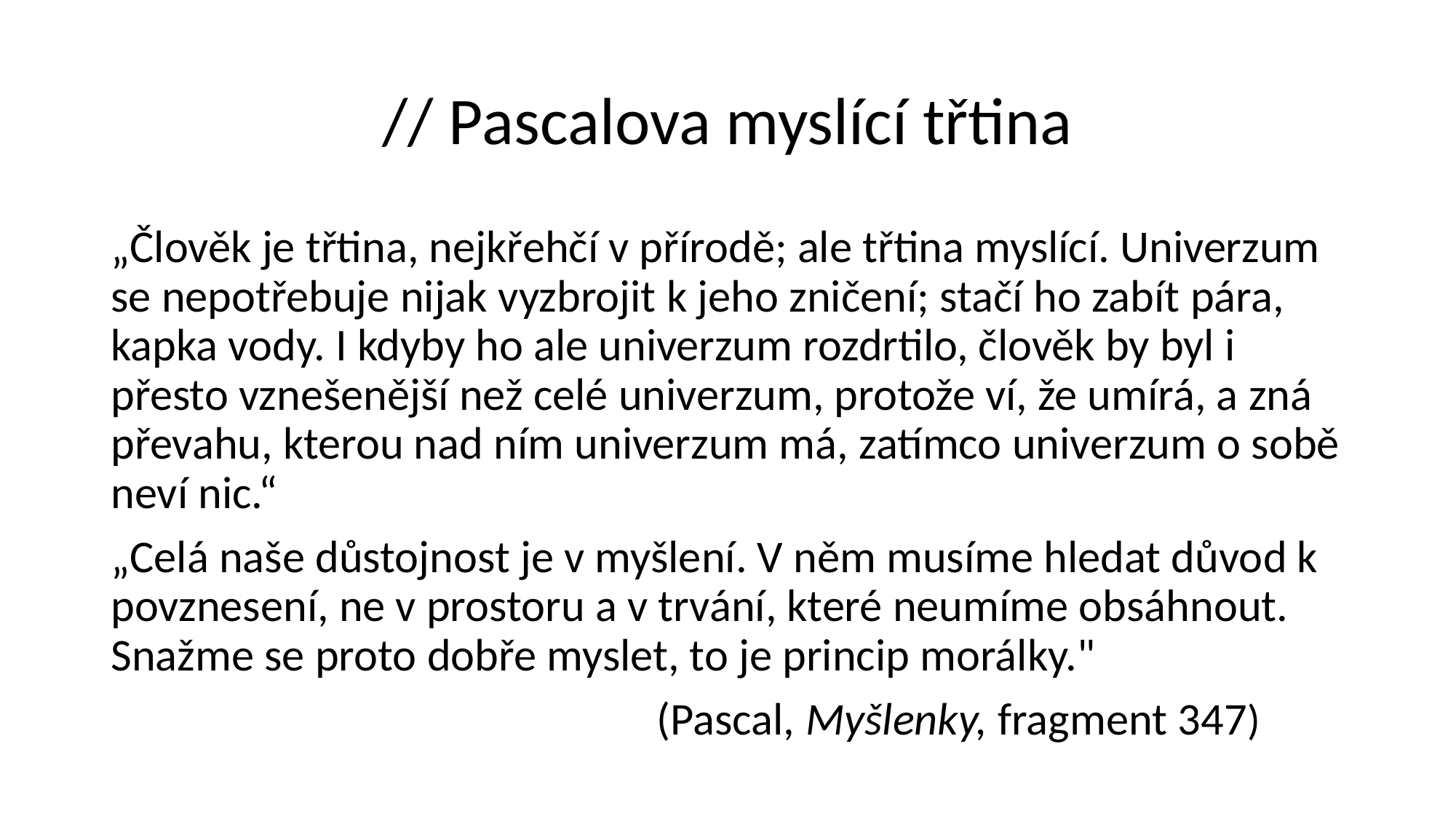

# // Pascalova myslící třtina
„Člověk je třtina, nejkřehčí v přírodě; ale třtina myslící. Univerzum se nepotřebuje nijak vyzbrojit k jeho zničení; stačí ho zabít pára, kapka vody. I kdyby ho ale univerzum rozdrtilo, člověk by byl i přesto vznešenější než celé univerzum, protože ví, že umírá, a zná převahu, kterou nad ním univerzum má, zatímco univerzum o sobě neví nic.“
„Celá naše důstojnost je v myšlení. V něm musíme hledat důvod k povznesení, ne v prostoru a v trvání, které neumíme obsáhnout. Snažme se proto dobře myslet, to je princip morálky."
					(Pascal, Myšlenky, fragment 347)